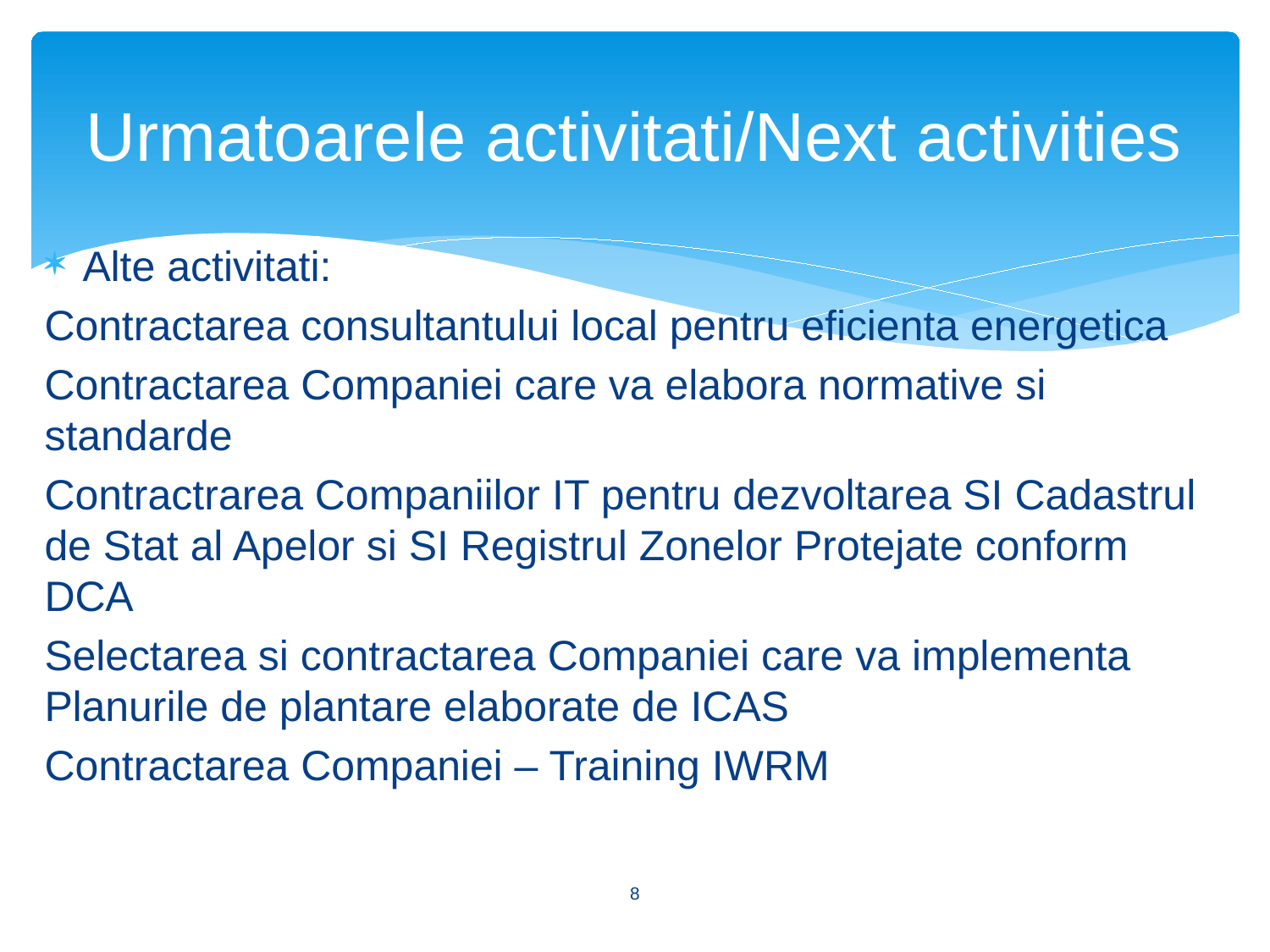

# Urmatoarele activitati/Next activities
Alte activitati:
Contractarea consultantului local pentru eficienta energetica
Contractarea Companiei care va elabora normative si standarde
Contractrarea Companiilor IT pentru dezvoltarea SI Cadastrul de Stat al Apelor si SI Registrul Zonelor Protejate conform DCA
Selectarea si contractarea Companiei care va implementa Planurile de plantare elaborate de ICAS
Contractarea Companiei – Training IWRM
8